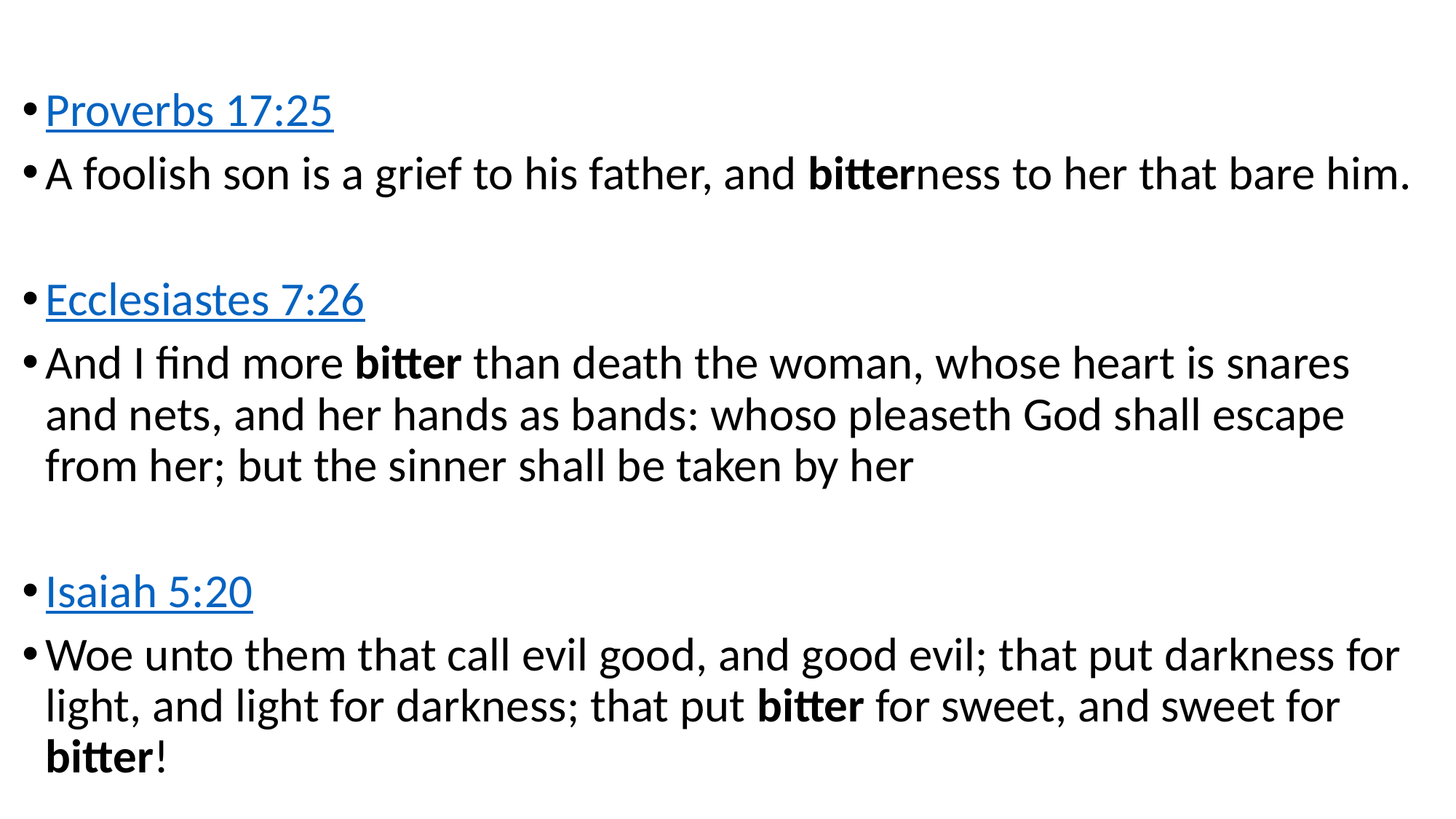

Proverbs 17:25
A foolish son is a grief to his father, and bitterness to her that bare him.

Ecclesiastes 7:26
And I find more bitter than death the woman, whose heart is snares and nets, and her hands as bands: whoso pleaseth God shall escape from her; but the sinner shall be taken by her

Isaiah 5:20
Woe unto them that call evil good, and good evil; that put darkness for light, and light for darkness; that put bitter for sweet, and sweet for bitter!